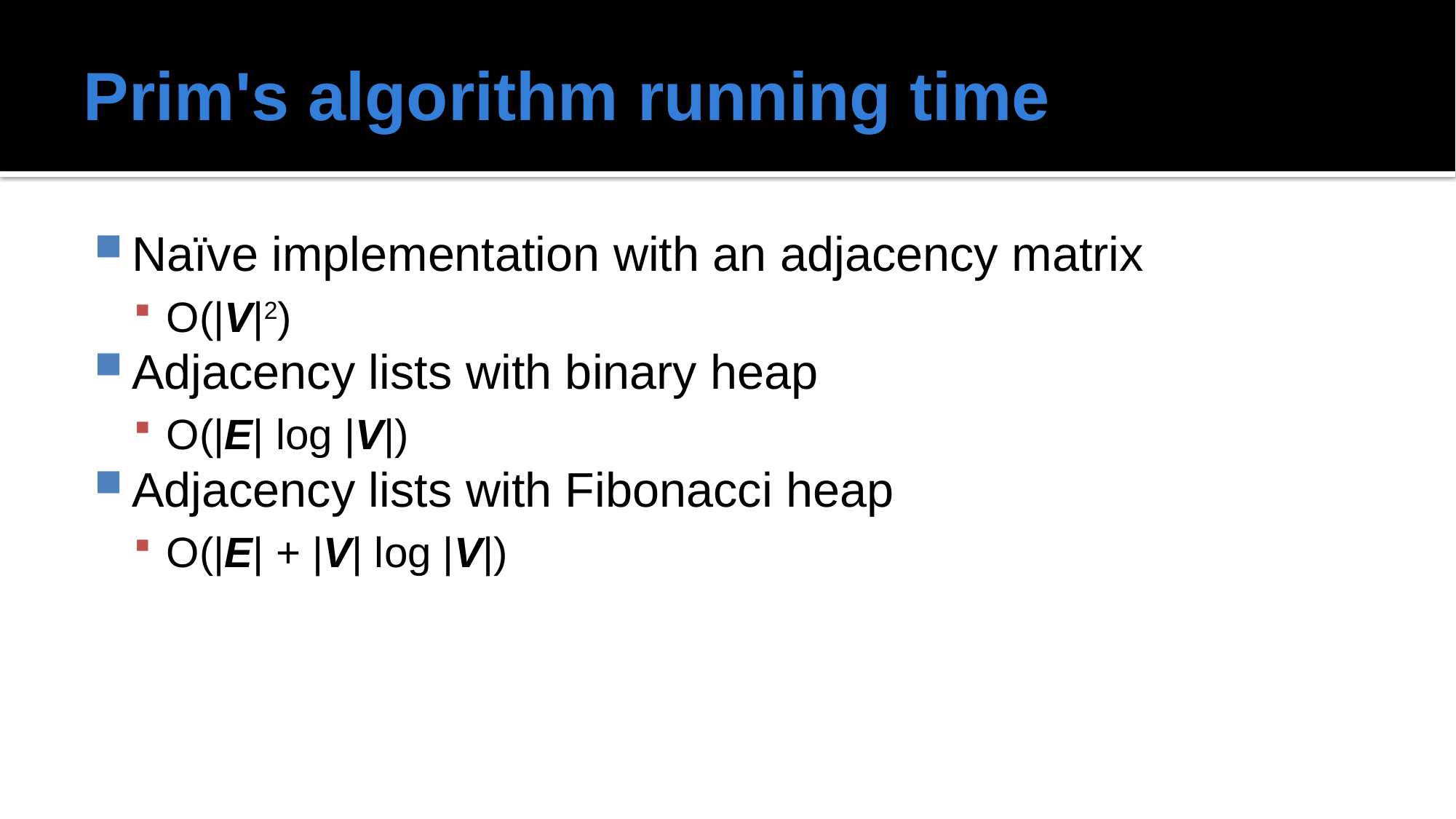

# Prim's algorithm running time
Naïve implementation with an adjacency matrix
O(|V|2)
Adjacency lists with binary heap
O(|E| log |V|)
Adjacency lists with Fibonacci heap
O(|E| + |V| log |V|)